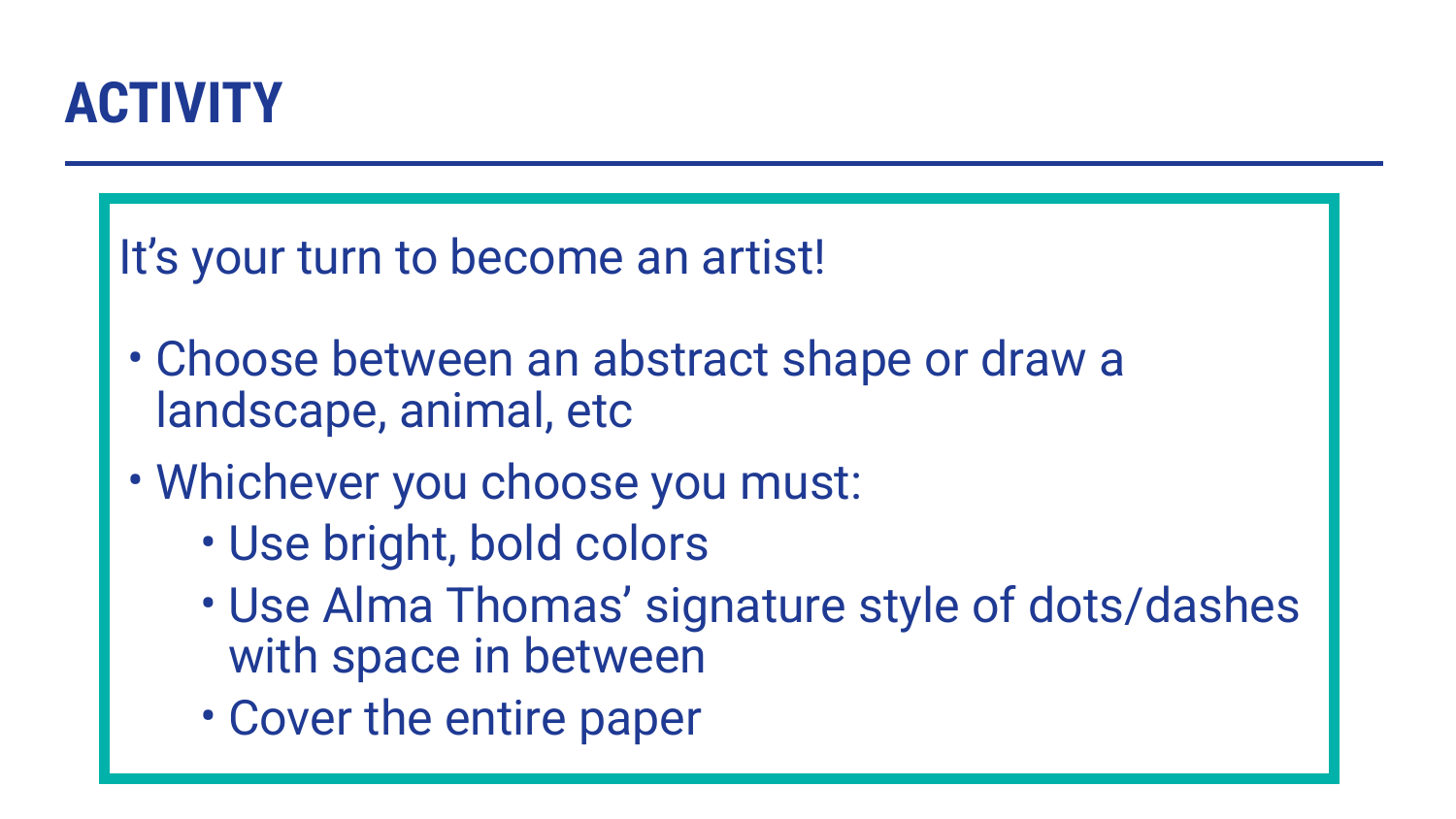

# ACTIVITY
| It’s your turn to become an artist! Choose between an abstract shape or draw a landscape, animal, etc Whichever you choose you must: Use bright, bold colors Use Alma Thomas’ signature style of dots/dashes with space in between Cover the entire paper |
| --- |